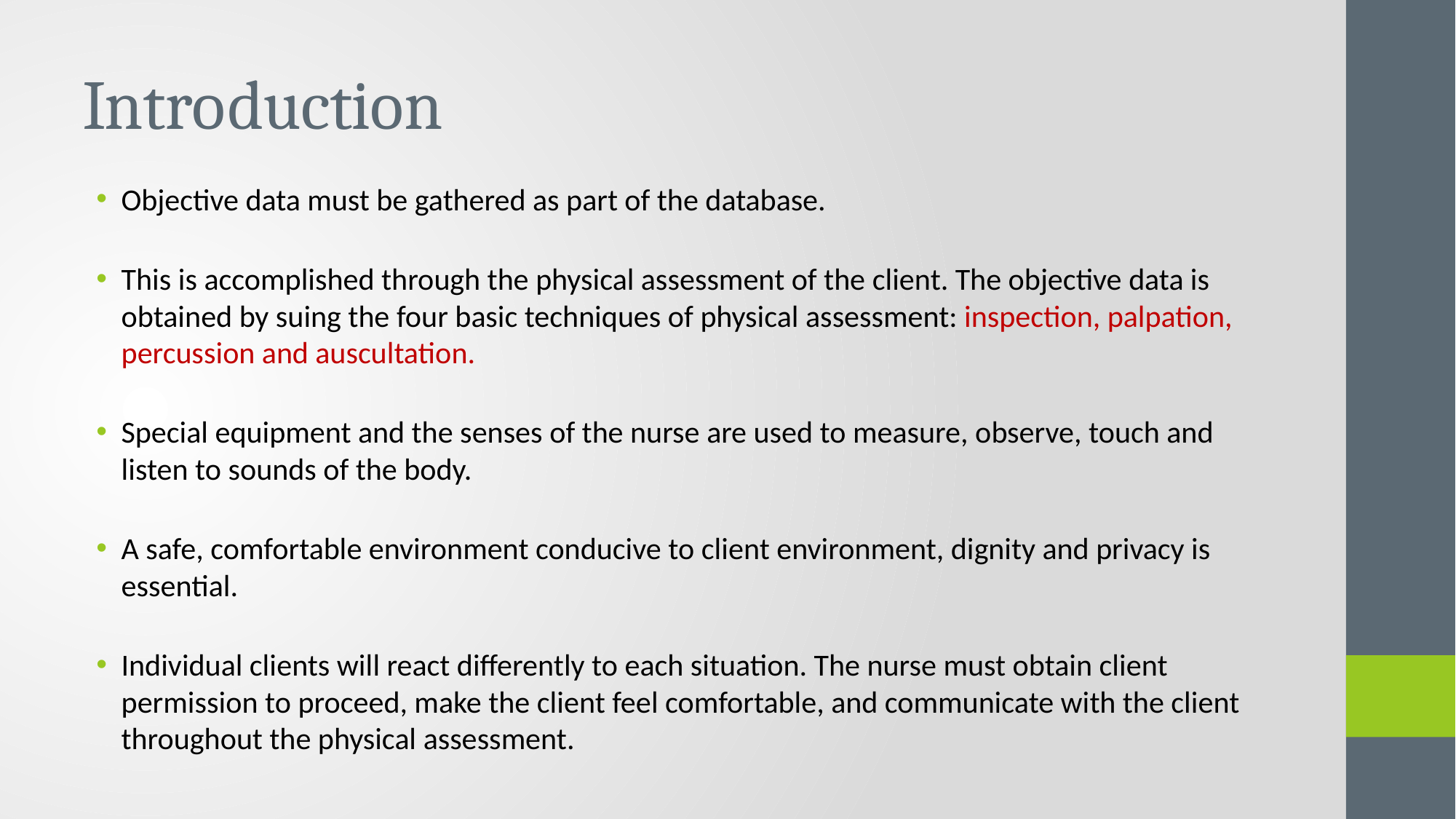

# Introduction
Objective data must be gathered as part of the database.
This is accomplished through the physical assessment of the client. The objective data is obtained by suing the four basic techniques of physical assessment: inspection, palpation, percussion and auscultation.
Special equipment and the senses of the nurse are used to measure, observe, touch and listen to sounds of the body.
A safe, comfortable environment conducive to client environment, dignity and privacy is essential.
Individual clients will react differently to each situation. The nurse must obtain client permission to proceed, make the client feel comfortable, and communicate with the client throughout the physical assessment.